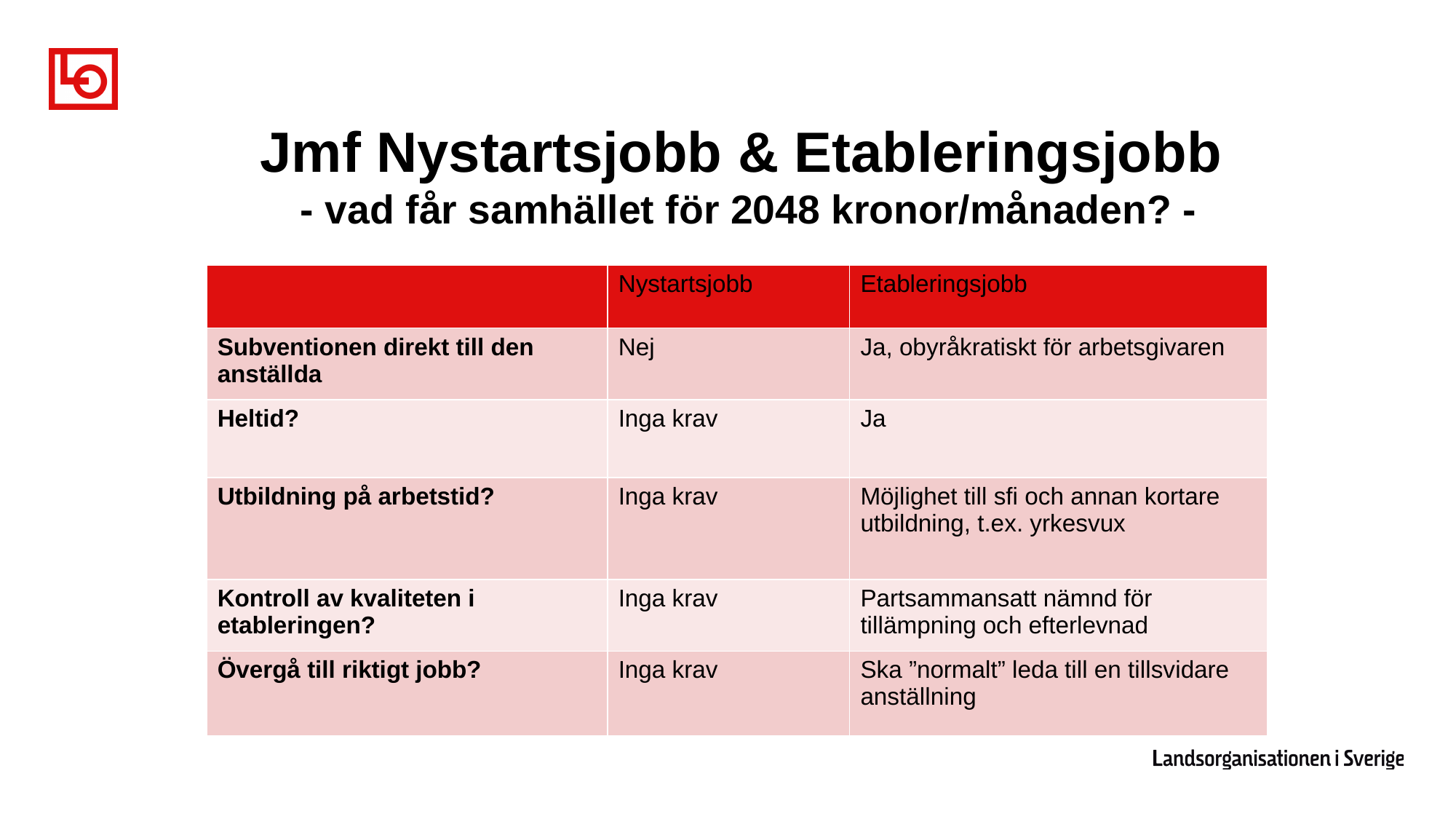

# Jmf Nystartsjobb & Etableringsjobb - vad får samhället för 2048 kronor/månaden? -
|  | Nystartsjobb | Etableringsjobb |
| --- | --- | --- |
| Subventionen direkt till den anställda | Nej | Ja, obyråkratiskt för arbetsgivaren |
| Heltid? | Inga krav | Ja |
| Utbildning på arbetstid? | Inga krav | Möjlighet till sfi och annan kortare utbildning, t.ex. yrkesvux |
| Kontroll av kvaliteten i etableringen? | Inga krav | Partsammansatt nämnd för tillämpning och efterlevnad |
| Övergå till riktigt jobb? | Inga krav | Ska ”normalt” leda till en tillsvidare anställning |